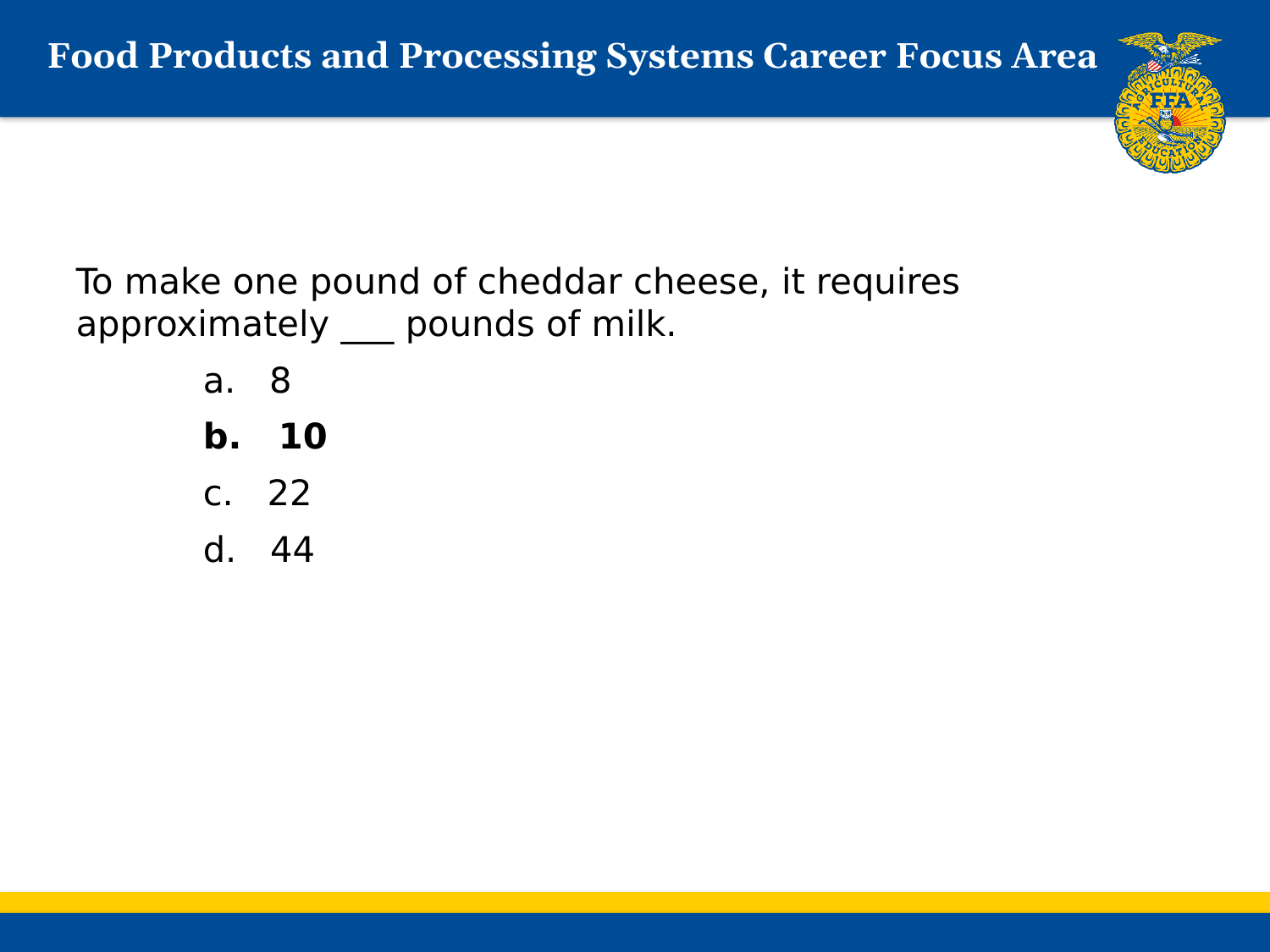

# Food Products and Processing Systems Career Focus Area
To make one pound of cheddar cheese, it requires approximately ___ pounds of milk.
	a.   8
	b.   10
	c.   22
	d.   44